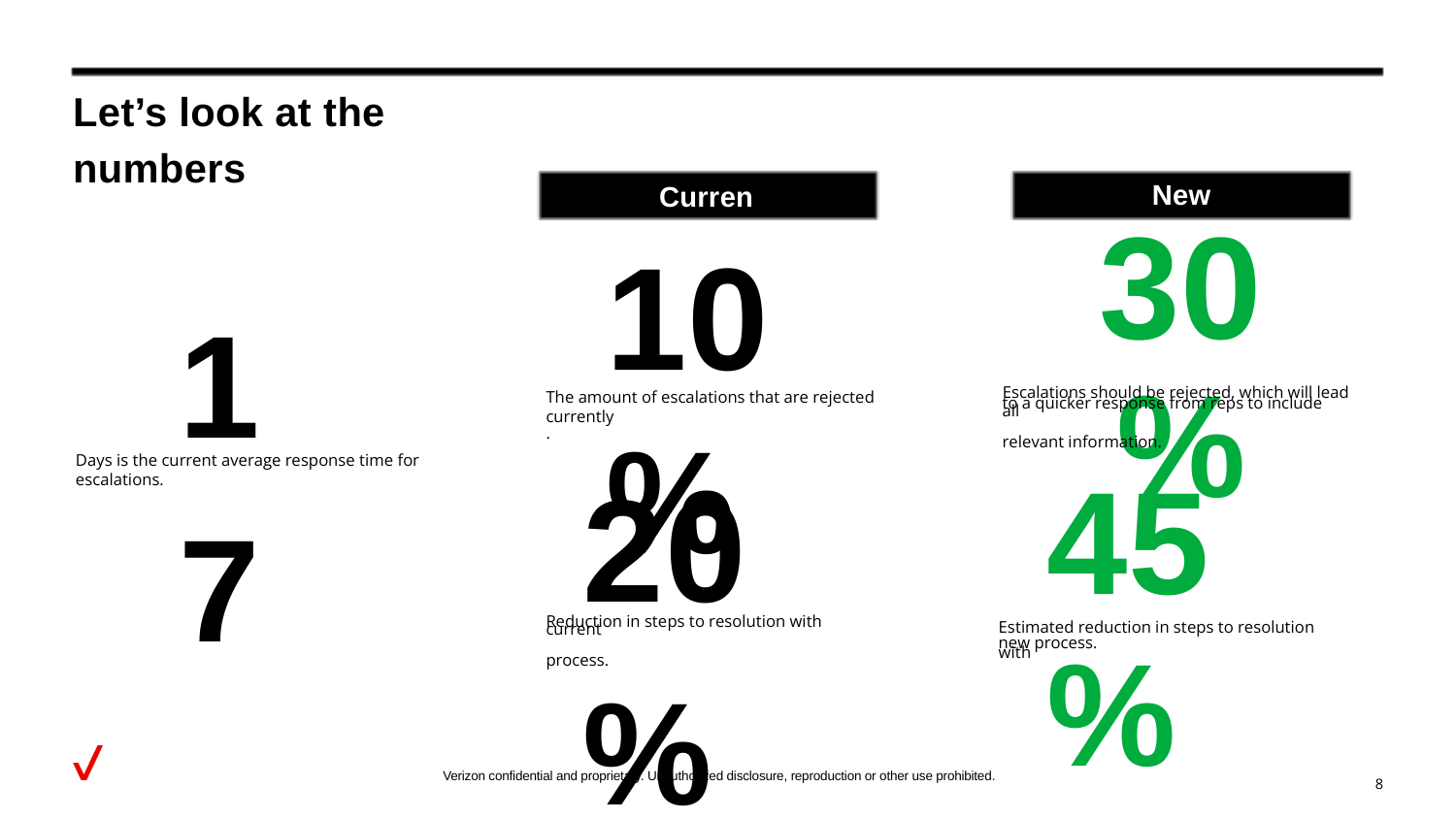

Let’s look at the numbers
Current
New
30%
10%
17

Escalations should be rejected, which will lead
The amount of escalations that are rejected
to a quicker response from reps to include all
relevant information.
currently.
20%
Days is the current average response time for escalations.
45%
Estimated reduction in steps to resolution with
Reduction in steps to resolution with current
process.
new process.

8
Verizon confidential and proprietary. Unauthorized disclosure, reproduction or other use prohibited.